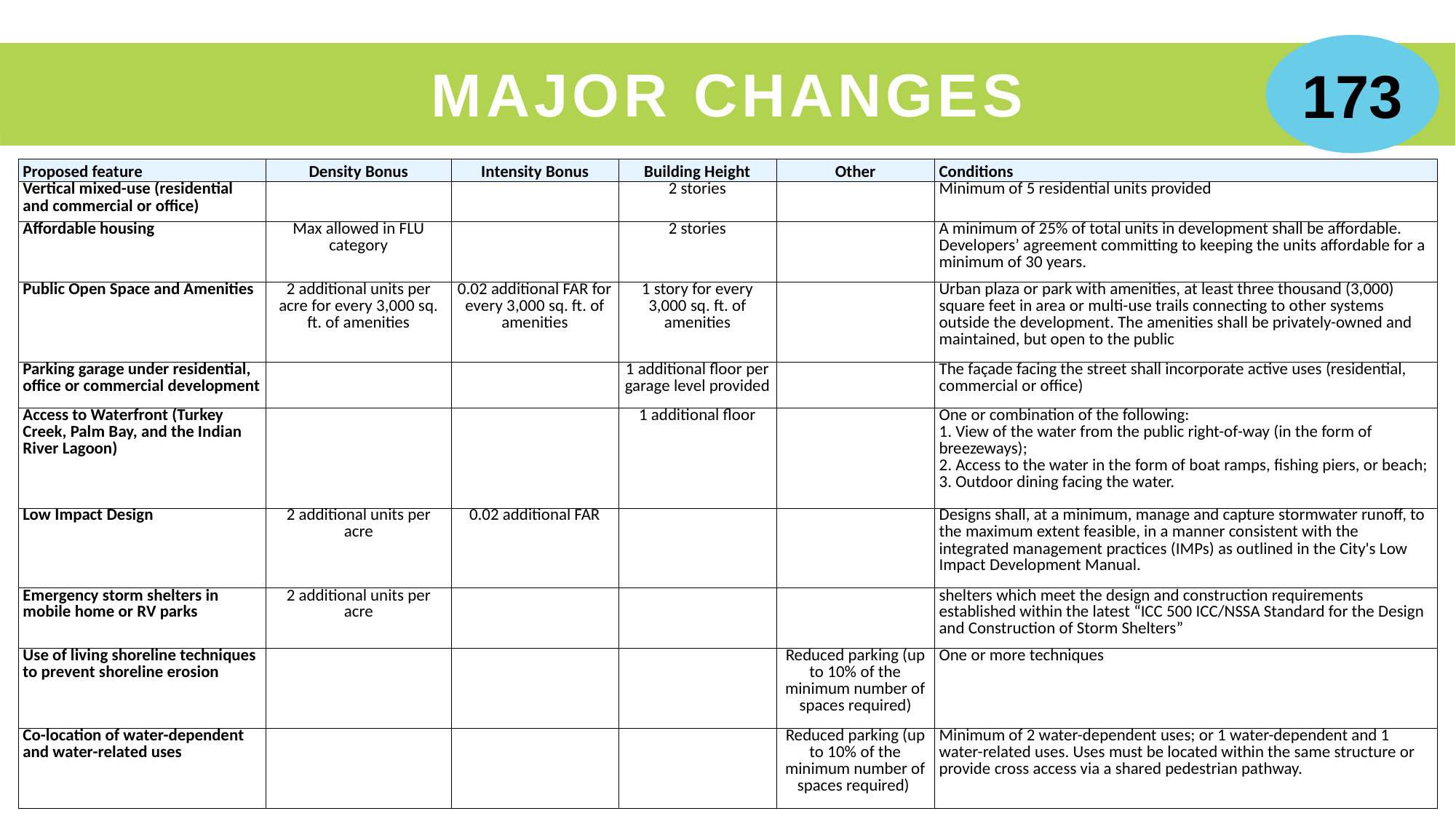

173
# MAJOR CHANGES
| Proposed feature | Density Bonus | Intensity Bonus | Building Height | Other | Conditions |
| --- | --- | --- | --- | --- | --- |
| Vertical mixed-use (residential and commercial or office) |  |  | 2 stories |  | Minimum of 5 residential units provided |
| Affordable housing | Max allowed in FLU category |  | 2 stories |  | A minimum of 25% of total units in development shall be affordable. Developers’ agreement committing to keeping the units affordable for a minimum of 30 years. |
| Public Open Space and Amenities | 2 additional units per acre for every 3,000 sq. ft. of amenities | 0.02 additional FAR for every 3,000 sq. ft. of amenities | 1 story for every 3,000 sq. ft. of amenities |  | Urban plaza or park with amenities, at least three thousand (3,000) square feet in area or multi-use trails connecting to other systems outside the development. The amenities shall be privately-owned and maintained, but open to the public |
| Parking garage under residential, office or commercial development |  |  | 1 additional floor per garage level provided |  | The façade facing the street shall incorporate active uses (residential, commercial or office) |
| Access to Waterfront (Turkey Creek, Palm Bay, and the Indian River Lagoon) |  |  | 1 additional floor |  | One or combination of the following: 1. View of the water from the public right-of-way (in the form of breezeways); 2. Access to the water in the form of boat ramps, fishing piers, or beach; 3. Outdoor dining facing the water. |
| Low Impact Design | 2 additional units per acre | 0.02 additional FAR |  |  | Designs shall, at a minimum, manage and capture stormwater runoff, to the maximum extent feasible, in a manner consistent with the integrated management practices (IMPs) as outlined in the City's Low Impact Development Manual. |
| Emergency storm shelters in mobile home or RV parks | 2 additional units per acre |  |  |  | shelters which meet the design and construction requirements established within the latest “ICC 500 ICC/NSSA Standard for the Design and Construction of Storm Shelters” |
| Use of living shoreline techniques to prevent shoreline erosion |  |  |  | Reduced parking (up to 10% of the minimum number of spaces required) | One or more techniques |
| Co-location of water-dependent and water-related uses |  |  |  | Reduced parking (up to 10% of the minimum number of spaces required) | Minimum of 2 water-dependent uses; or 1 water-dependent and 1 water-related uses. Uses must be located within the same structure or provide cross access via a shared pedestrian pathway. |